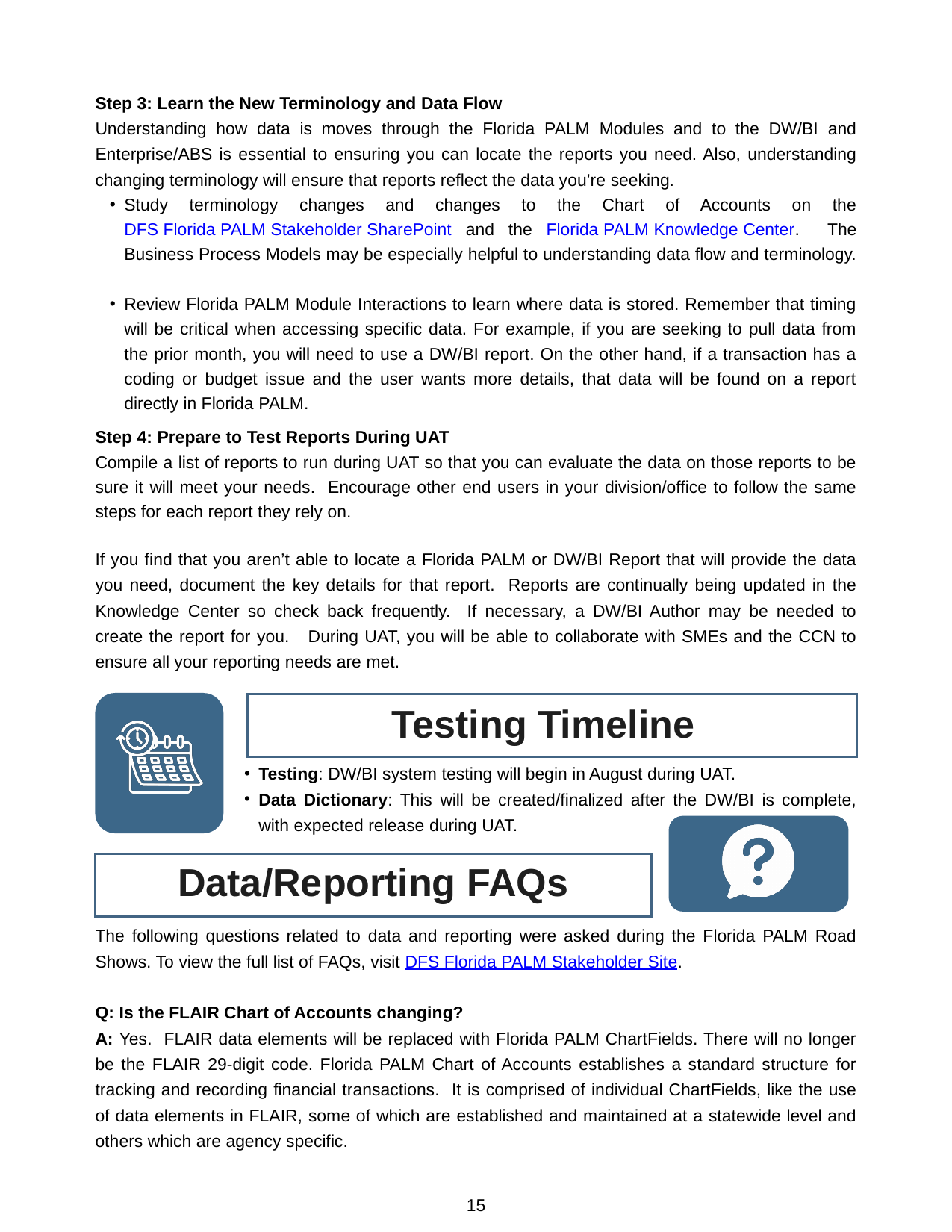

Step 3: Learn the New Terminology and Data Flow
Understanding how data is moves through the Florida PALM Modules and to the DW/BI and Enterprise/ABS is essential to ensuring you can locate the reports you need. Also, understanding changing terminology will ensure that reports reflect the data you’re seeking.
Study terminology changes and changes to the Chart of Accounts on the DFS Florida PALM Stakeholder SharePoint and the Florida PALM Knowledge Center.  The Business Process Models may be especially helpful to understanding data flow and terminology.
Review Florida PALM Module Interactions to learn where data is stored. Remember that timing will be critical when accessing specific data. For example, if you are seeking to pull data from the prior month, you will need to use a DW/BI report. On the other hand, if a transaction has a coding or budget issue and the user wants more details, that data will be found on a report directly in Florida PALM.
Step 4: Prepare to Test Reports During UAT
Compile a list of reports to run during UAT so that you can evaluate the data on those reports to be sure it will meet your needs.  Encourage other end users in your division/office to follow the same steps for each report they rely on.

If you find that you aren’t able to locate a Florida PALM or DW/BI Report that will provide the data you need, document the key details for that report.  Reports are continually being updated in the Knowledge Center so check back frequently.  If necessary, a DW/BI Author may be needed to create the report for you.   During UAT, you will be able to collaborate with SMEs and the CCN to ensure all your reporting needs are met.

Testing Timeline

Testing: DW/BI system testing will begin in August during UAT.
Data Dictionary: This will be created/finalized after the DW/BI is complete, with expected release during UAT.

Data/Reporting FAQs
The following questions related to data and reporting were asked during the Florida PALM Road Shows. To view the full list of FAQs, visit DFS Florida PALM Stakeholder Site.

Q: Is the FLAIR Chart of Accounts changing?
A: Yes.  FLAIR data elements will be replaced with Florida PALM ChartFields. There will no longer be the FLAIR 29-digit code. Florida PALM Chart of Accounts establishes a standard structure for tracking and recording financial transactions.  It is comprised of individual ChartFields, like the use of data elements in FLAIR, some of which are established and maintained at a statewide level and others which are agency specific.
15